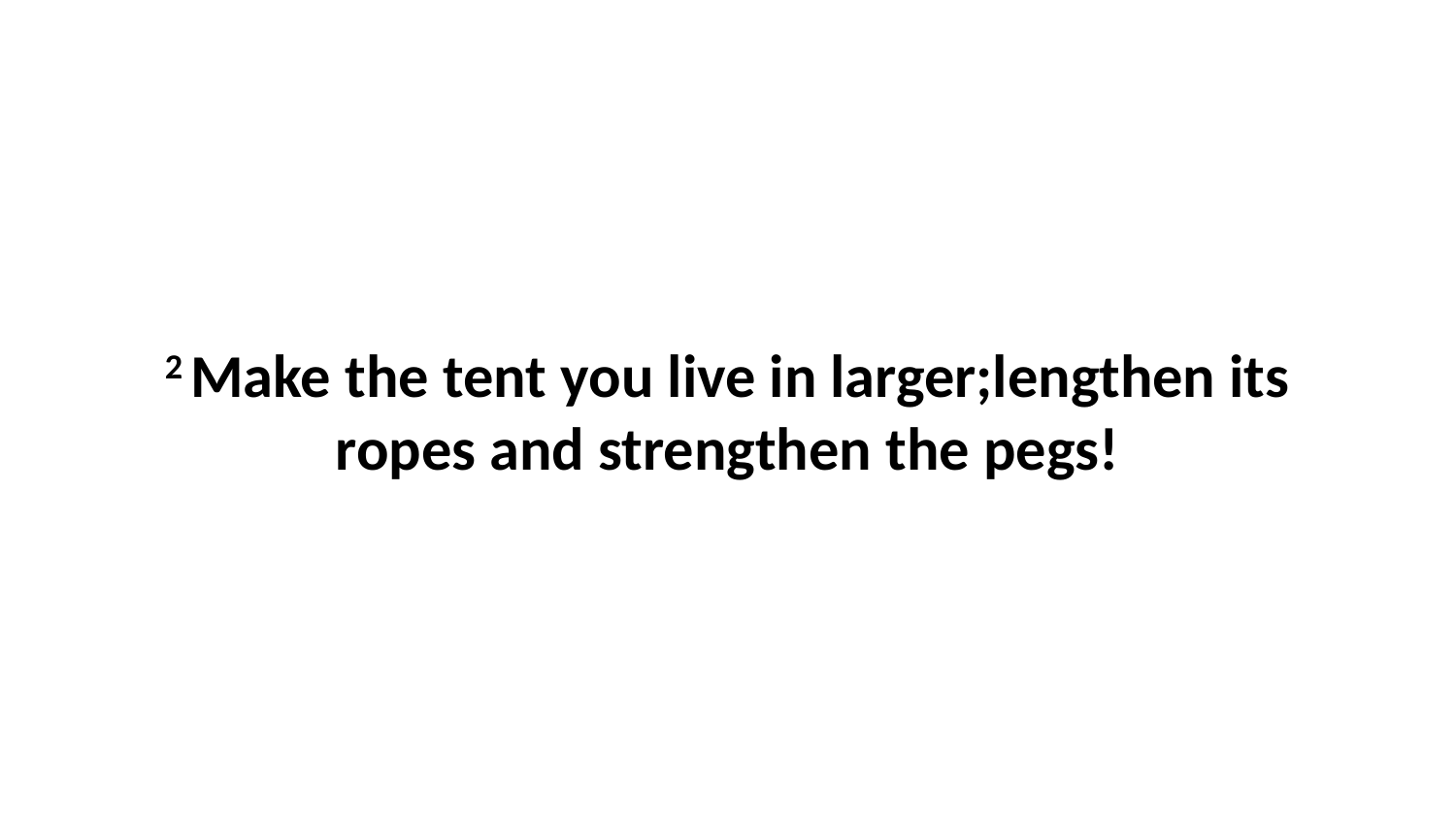

2 Make the tent you live in larger;lengthen its ropes and strengthen the pegs!